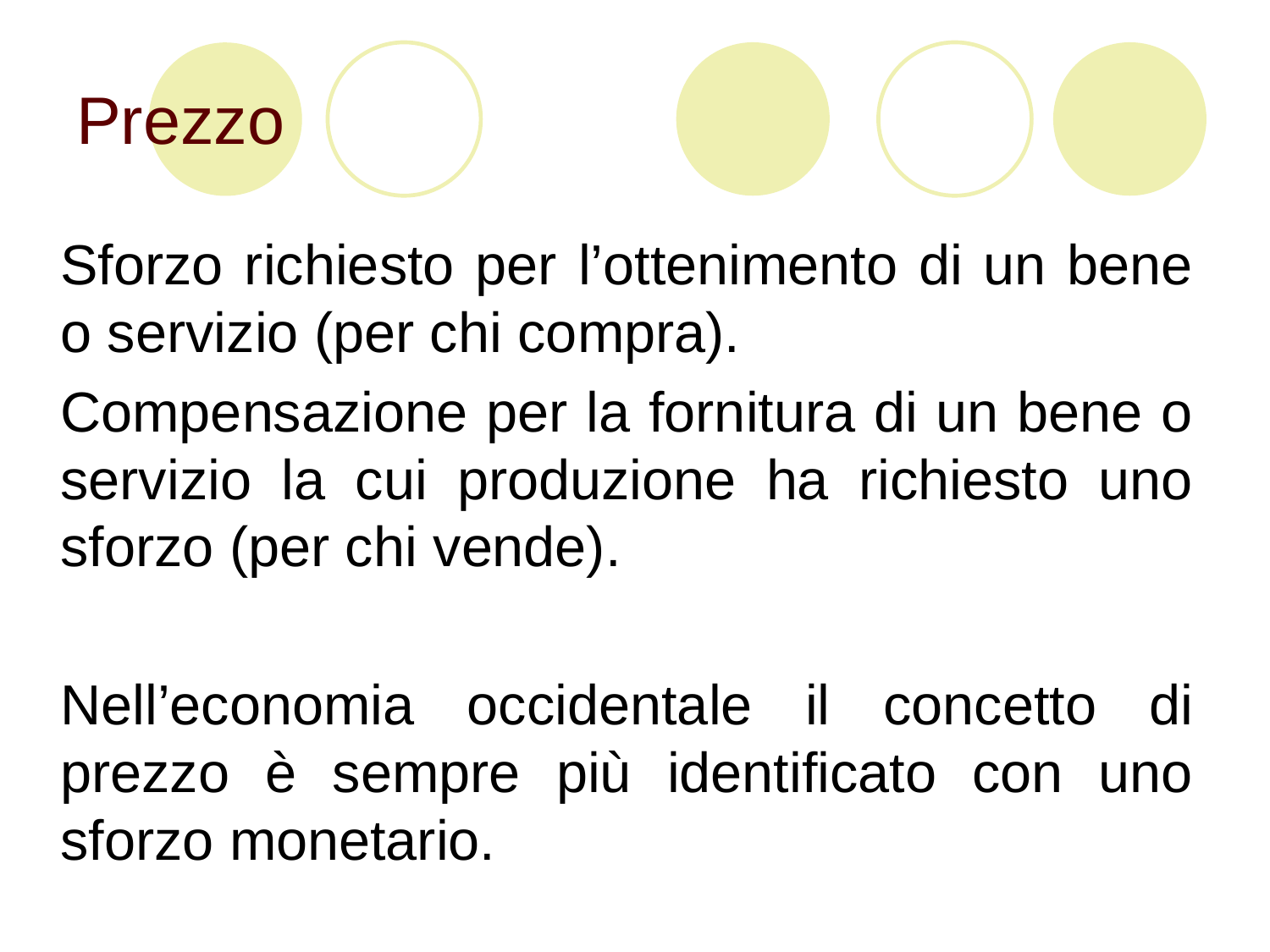

# Prezzo
	Sforzo richiesto per l’ottenimento di un bene o servizio (per chi compra).
	Compensazione per la fornitura di un bene o servizio la cui produzione ha richiesto uno sforzo (per chi vende).

	Nell’economia occidentale il concetto di prezzo è sempre più identificato con uno sforzo monetario.